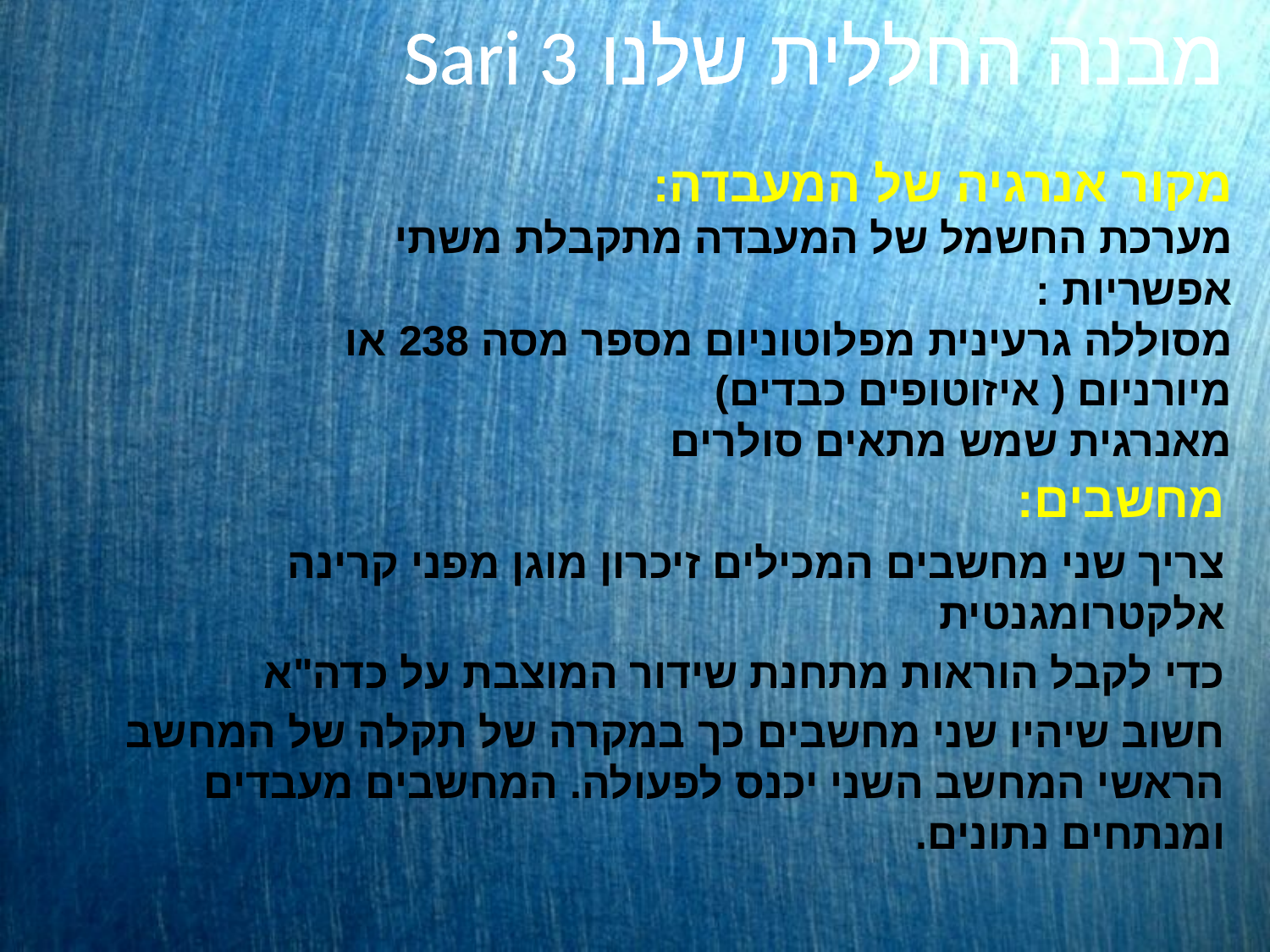

# מבנה החללית שלנו Sari 3
מקור אנרגיה של המעבדה:
מערכת החשמל של המעבדה מתקבלת משתי אפשריות :
מסוללה גרעינית מפלוטוניום מספר מסה 238 או מיורניום ( איזוטופים כבדים)
מאנרגית שמש מתאים סולרים
מחשבים:
צריך שני מחשבים המכילים זיכרון מוגן מפני קרינה אלקטרומגנטית
כדי לקבל הוראות מתחנת שידור המוצבת על כדה"א
חשוב שיהיו שני מחשבים כך במקרה של תקלה של המחשב הראשי המחשב השני יכנס לפעולה. המחשבים מעבדים ומנתחים נתונים.